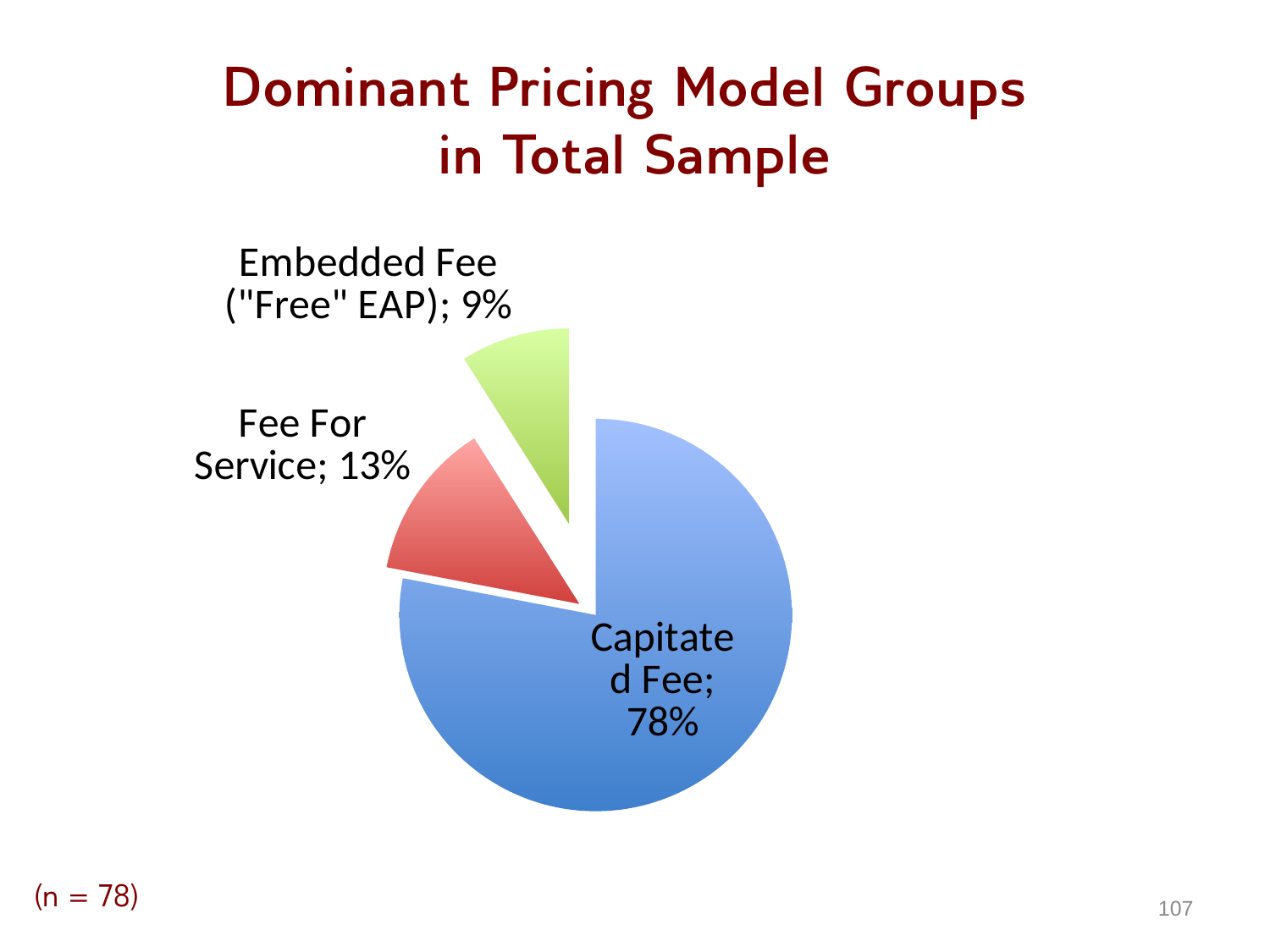

# Dominant Pricing Model Groups in Total Sample

### Chart

| Category | Total Sample |
|---|---|
| Capitated Fee | 0.78 |
| Fee For Service | 0.13 |
| Embedded Fee ("Free" EAP) | 0.09 |
(n = 78)
107